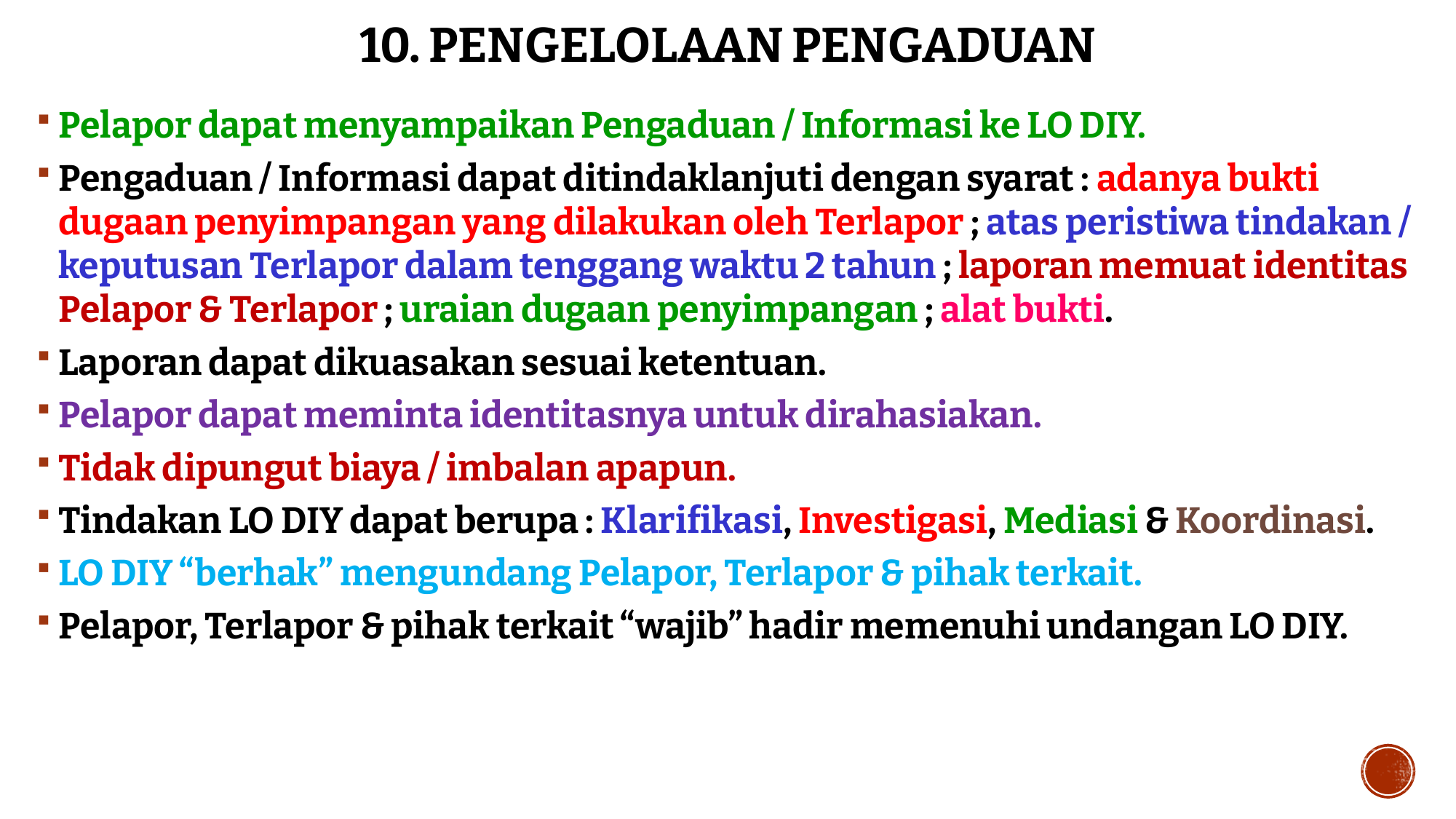

# 10. PENGELOLAAN PENGADUAN
Pelapor dapat menyampaikan Pengaduan / Informasi ke LO DIY.
Pengaduan / Informasi dapat ditindaklanjuti dengan syarat : adanya bukti dugaan penyimpangan yang dilakukan oleh Terlapor ; atas peristiwa tindakan / keputusan Terlapor dalam tenggang waktu 2 tahun ; laporan memuat identitas Pelapor & Terlapor ; uraian dugaan penyimpangan ; alat bukti.
Laporan dapat dikuasakan sesuai ketentuan.
Pelapor dapat meminta identitasnya untuk dirahasiakan.
Tidak dipungut biaya / imbalan apapun.
Tindakan LO DIY dapat berupa : Klarifikasi, Investigasi, Mediasi & Koordinasi.
LO DIY “berhak” mengundang Pelapor, Terlapor & pihak terkait.
Pelapor, Terlapor & pihak terkait “wajib” hadir memenuhi undangan LO DIY.